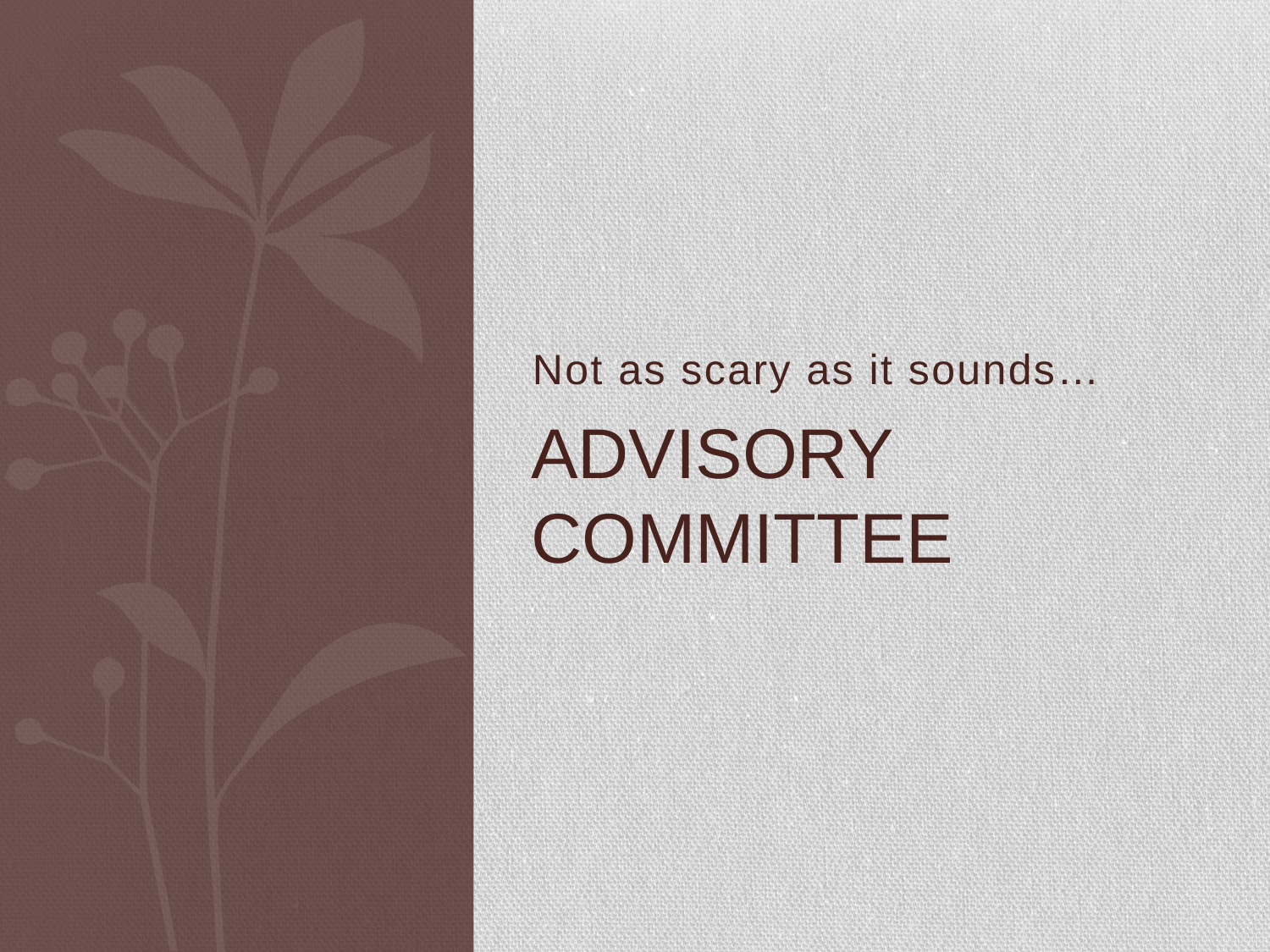

Not as scary as it sounds…
# Advisory Committee